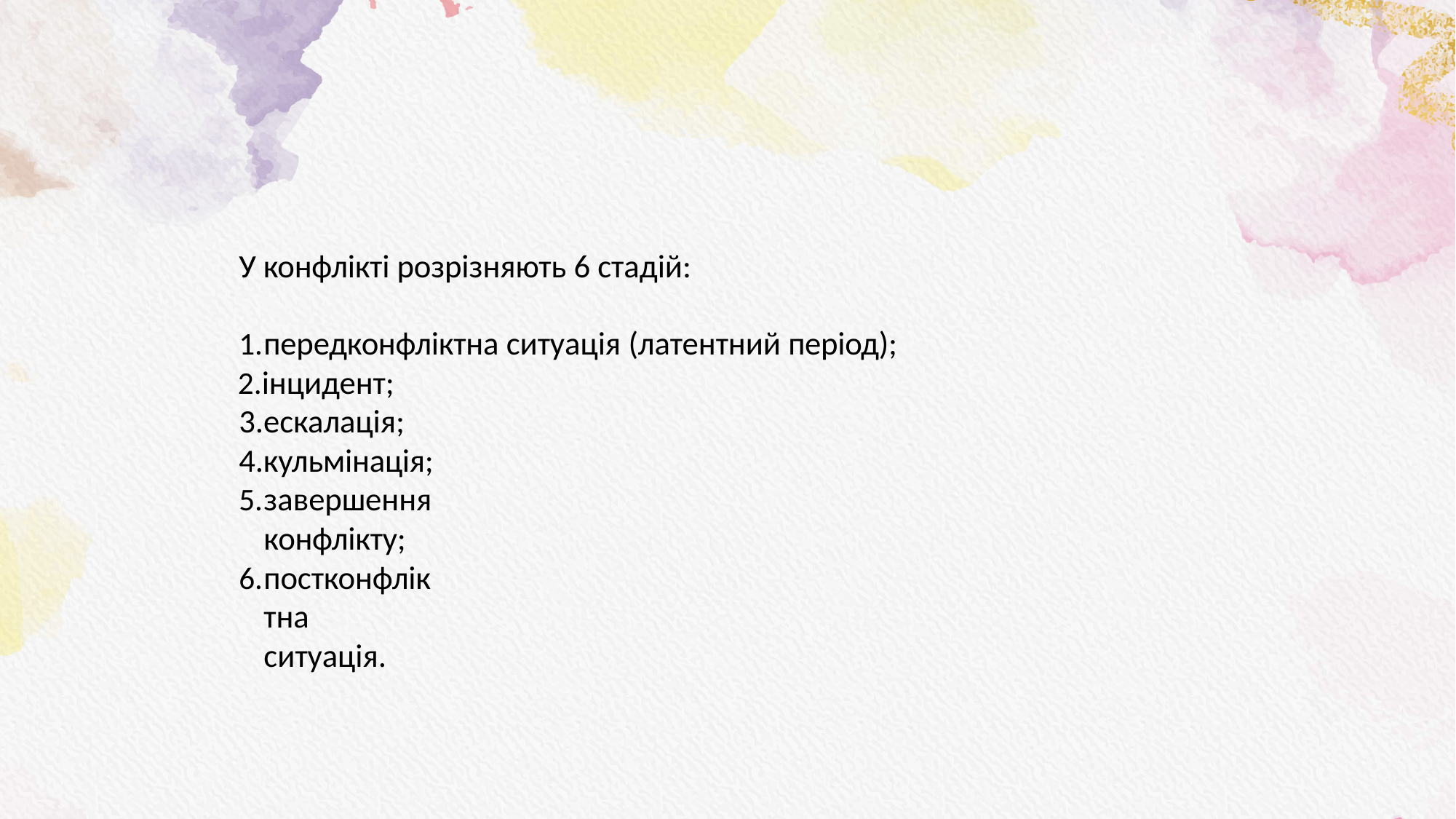

У конфлікті розрізняють 6 стадій:

передконфліктна ситуація (латентний період);
інцидент;  3.ескалація;  4.кульмінація;
завершення конфлікту;
постконфліктна ситуація.